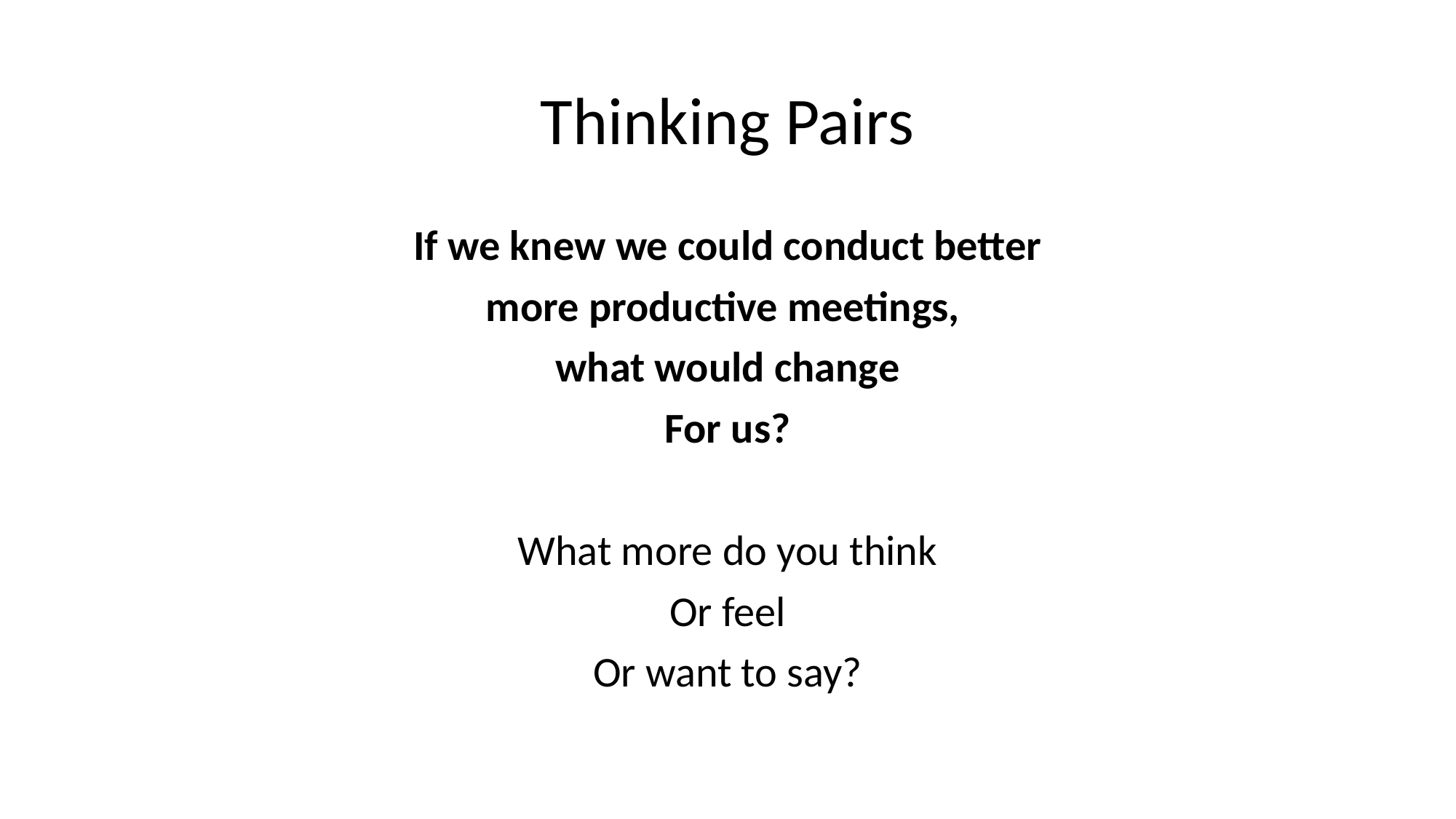

# Thinking Pairs
If we knew we could conduct better
more productive meetings,
what would change
For us?

What more do you think
Or feel
Or want to say?